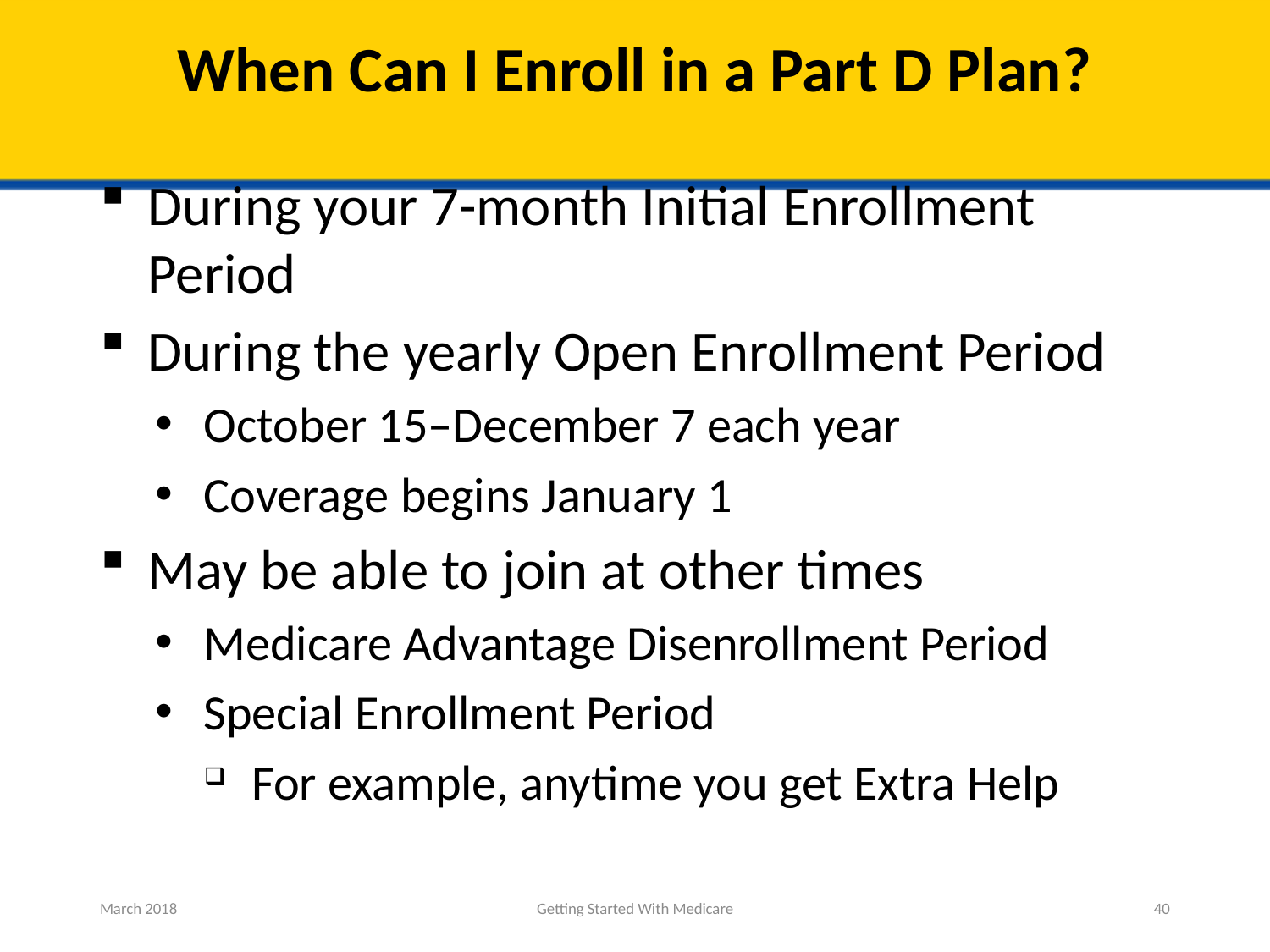

# When Can I Enroll in a Part D Plan?
During your 7-month Initial Enrollment Period
During the yearly Open Enrollment Period
October 15–December 7 each year
Coverage begins January 1
May be able to join at other times
Medicare Advantage Disenrollment Period
Special Enrollment Period
For example, anytime you get Extra Help
March 2018
Getting Started With Medicare
40